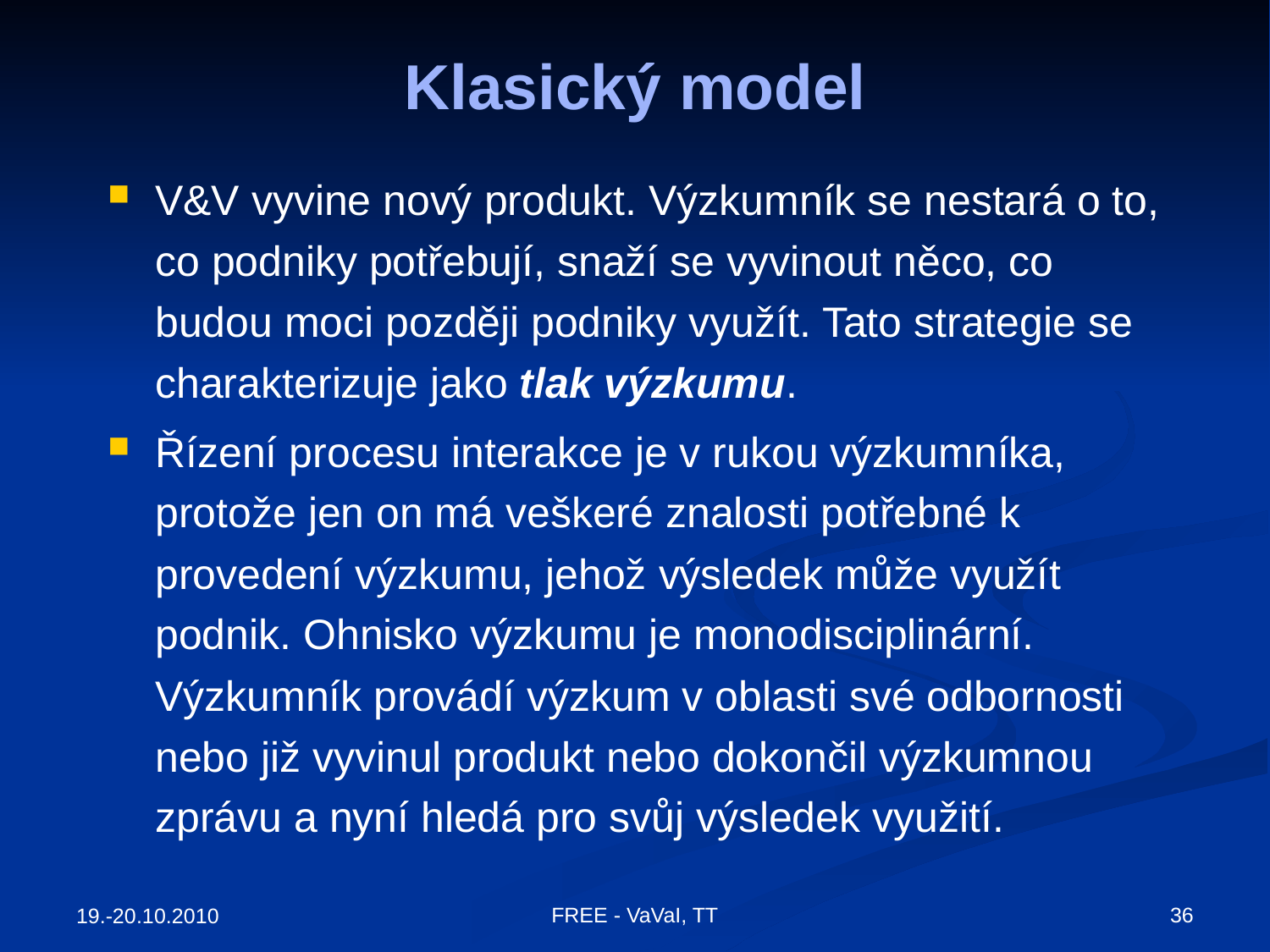

# Klasický model
V&V vyvine nový produkt. Výzkumník se nestará o to, co podniky potřebují, snaží se vyvinout něco, co budou moci později podniky využít. Tato strategie se charakterizuje jako tlak výzkumu.
Řízení procesu interakce je v rukou výzkumníka, protože jen on má veškeré znalosti potřebné k provedení výzkumu, jehož výsledek může využít podnik. Ohnisko výzkumu je monodisciplinární. Výzkumník provádí výzkum v oblasti své odbornosti nebo již vyvinul produkt nebo dokončil výzkumnou zprávu a nyní hledá pro svůj výsledek využití.
FREE - VaVaI, TT
36
19.-20.10.2010